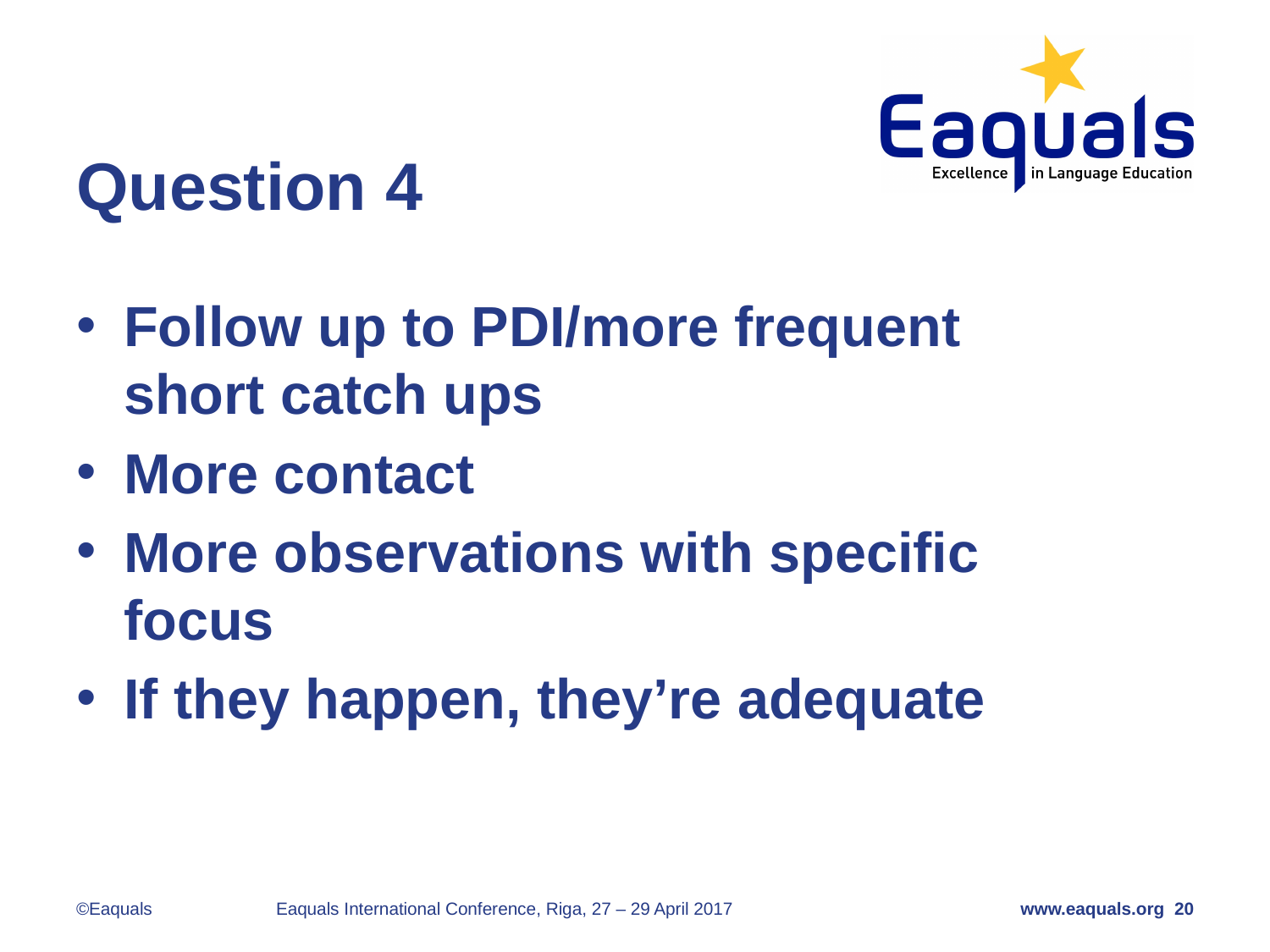

# Question 4
Follow up to PDI/more frequent short catch ups
More contact
More observations with specific focus
If they happen, they’re adequate
©Eaquals
Eaquals International Conference, Riga, 27 – 29 April 2017
www.eaquals.org  20